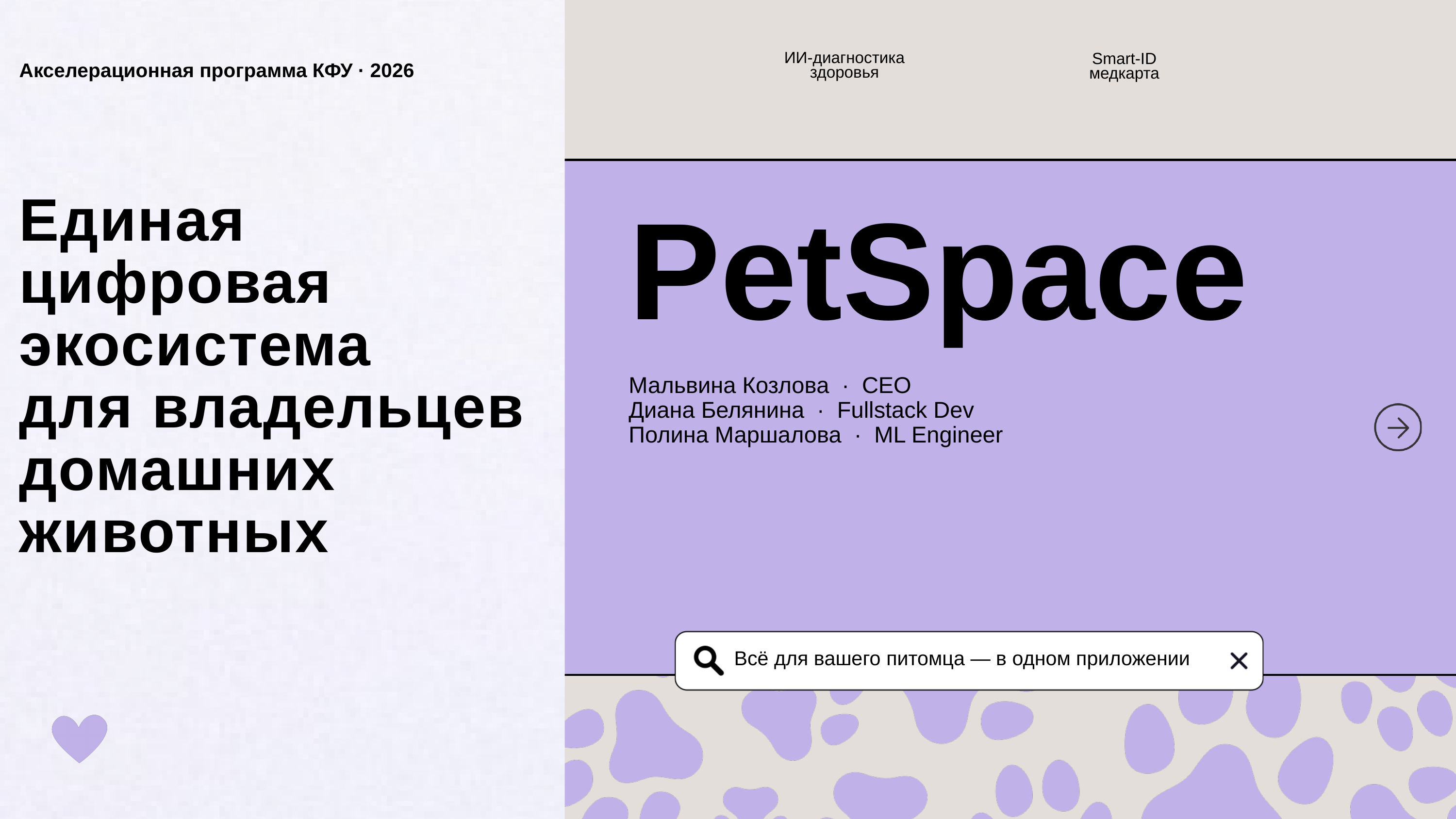

ИИ-диагностика
здоровья

Smart-ID
медкарта

Акселерационная программа КФУ · 2026

Единая
цифровая
экосистема
для владельцев
домашних
животных

PetSpace
Мальвина Козлова  ·  CEO
Диана Белянина  ·  Fullstack Dev
Полина Маршалова  ·  ML Engineer

Всё для вашего питомца — в одном приложении